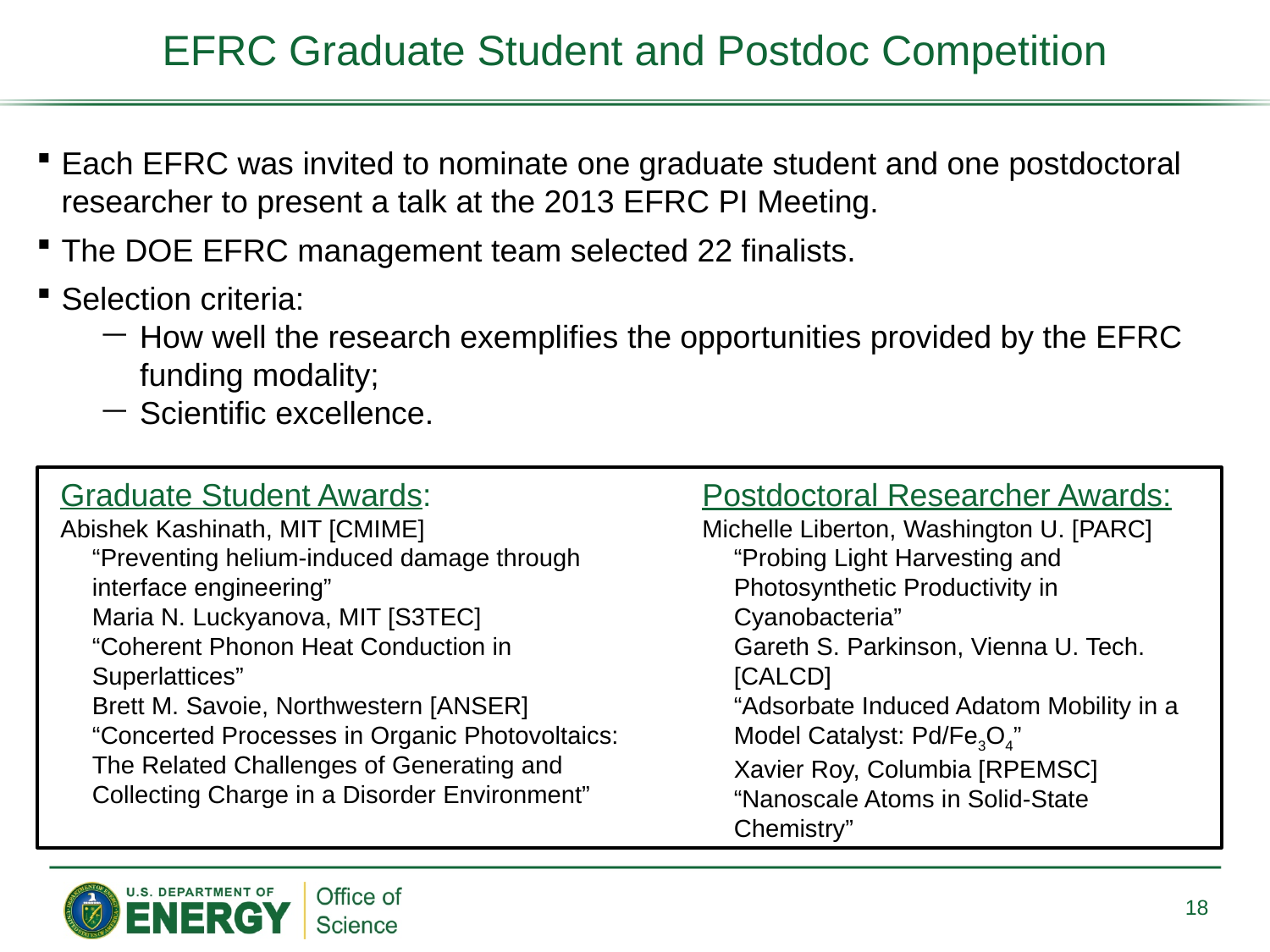

# EFRC Graduate Student and Postdoc Competition
Each EFRC was invited to nominate one graduate student and one postdoctoral researcher to present a talk at the 2013 EFRC PI Meeting.
The DOE EFRC management team selected 22 finalists.
Selection criteria:
How well the research exemplifies the opportunities provided by the EFRC funding modality;
Scientific excellence.

Graduate Student Awards:
Abishek Kashinath, MIT [CMIME]
“Preventing helium-induced damage through interface engineering”
Maria N. Luckyanova, MIT [S3TEC]
“Coherent Phonon Heat Conduction in Superlattices”
Brett M. Savoie, Northwestern [ANSER]
“Concerted Processes in Organic Photovoltaics: The Related Challenges of Generating and Collecting Charge in a Disorder Environment”
Postdoctoral Researcher Awards:
Michelle Liberton, Washington U. [PARC]
“Probing Light Harvesting and Photosynthetic Productivity in Cyanobacteria”
Gareth S. Parkinson, Vienna U. Tech. [CALCD]
“Adsorbate Induced Adatom Mobility in a Model Catalyst: Pd/Fe3O4”
Xavier Roy, Columbia [RPEMSC]
“Nanoscale Atoms in Solid-State Chemistry”
18